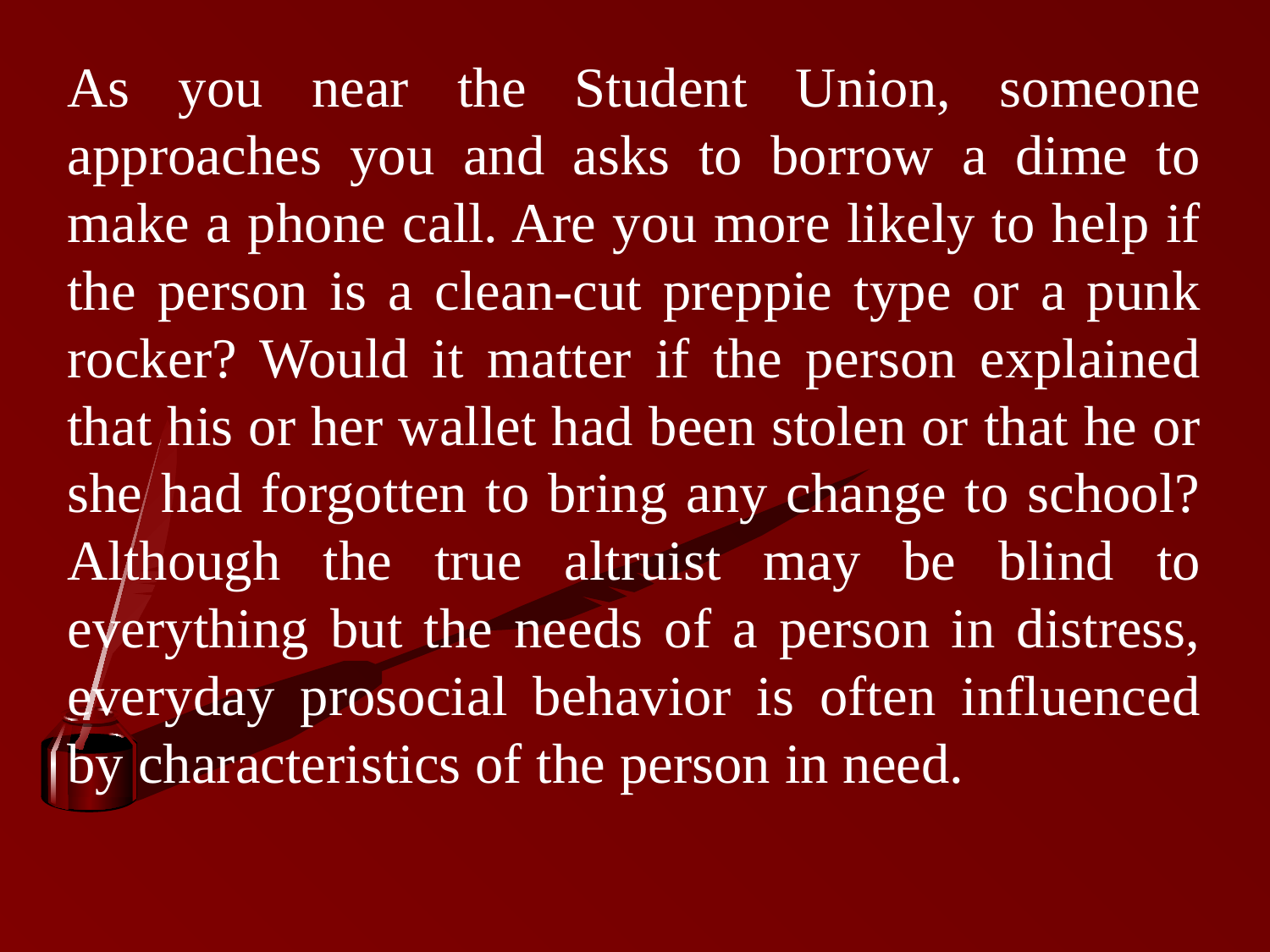

As you near the Student Union, someone approaches you and asks to borrow a dime to make a phone call. Are you more likely to help if the person is a clean-cut preppie type or a punk rocker? Would it matter if the person explained that his or her wallet had been stolen or that he or she had forgotten to bring any change to school? Although the true altruist may be blind to everything but the needs of a person in distress, everyday prosocial behavior is often influenced by characteristics of the person in need.